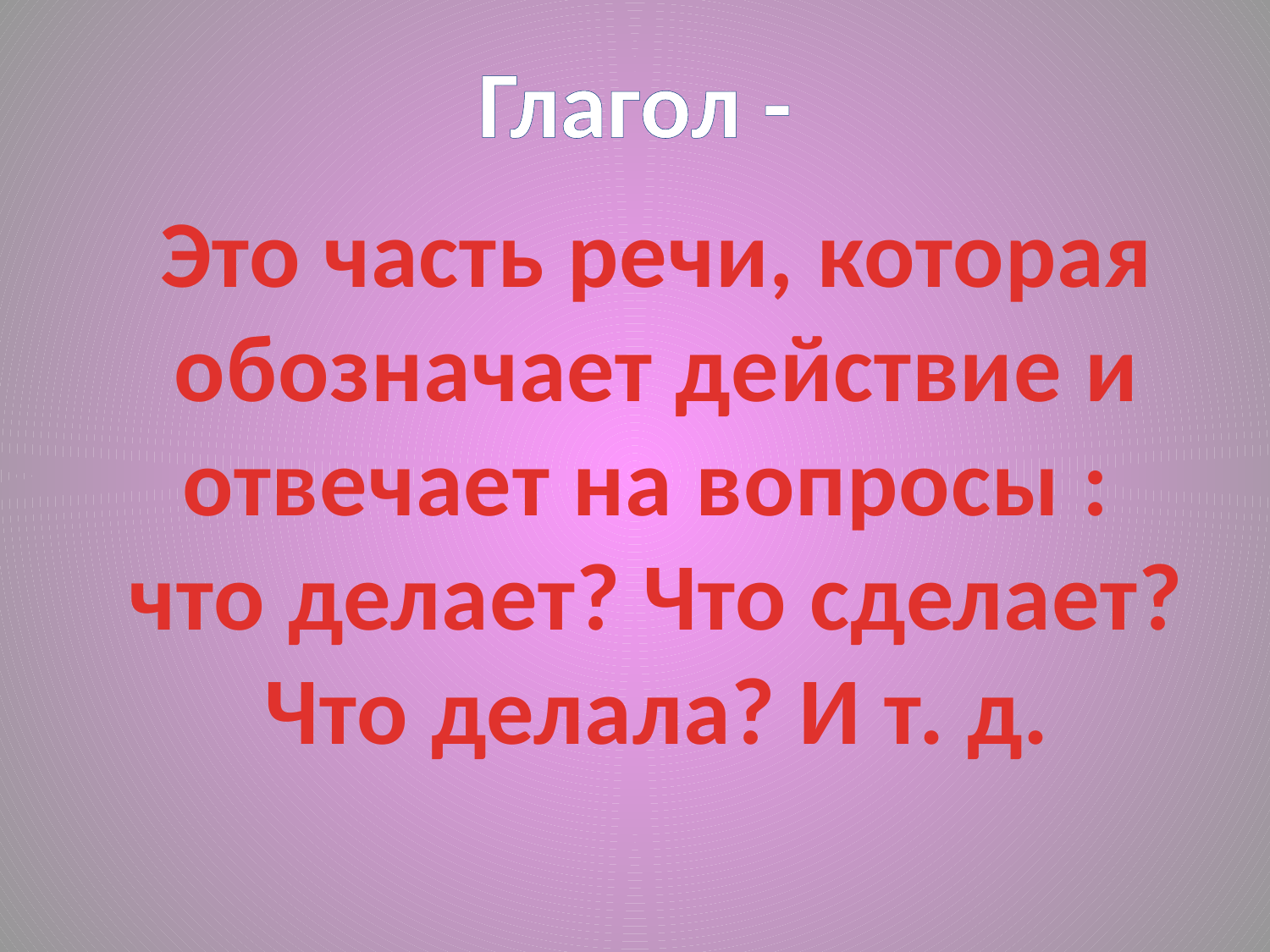

Глагол -
Это часть речи, которая обозначает действие и отвечает на вопросы :
что делает? Что сделает? Что делала? И т. д.